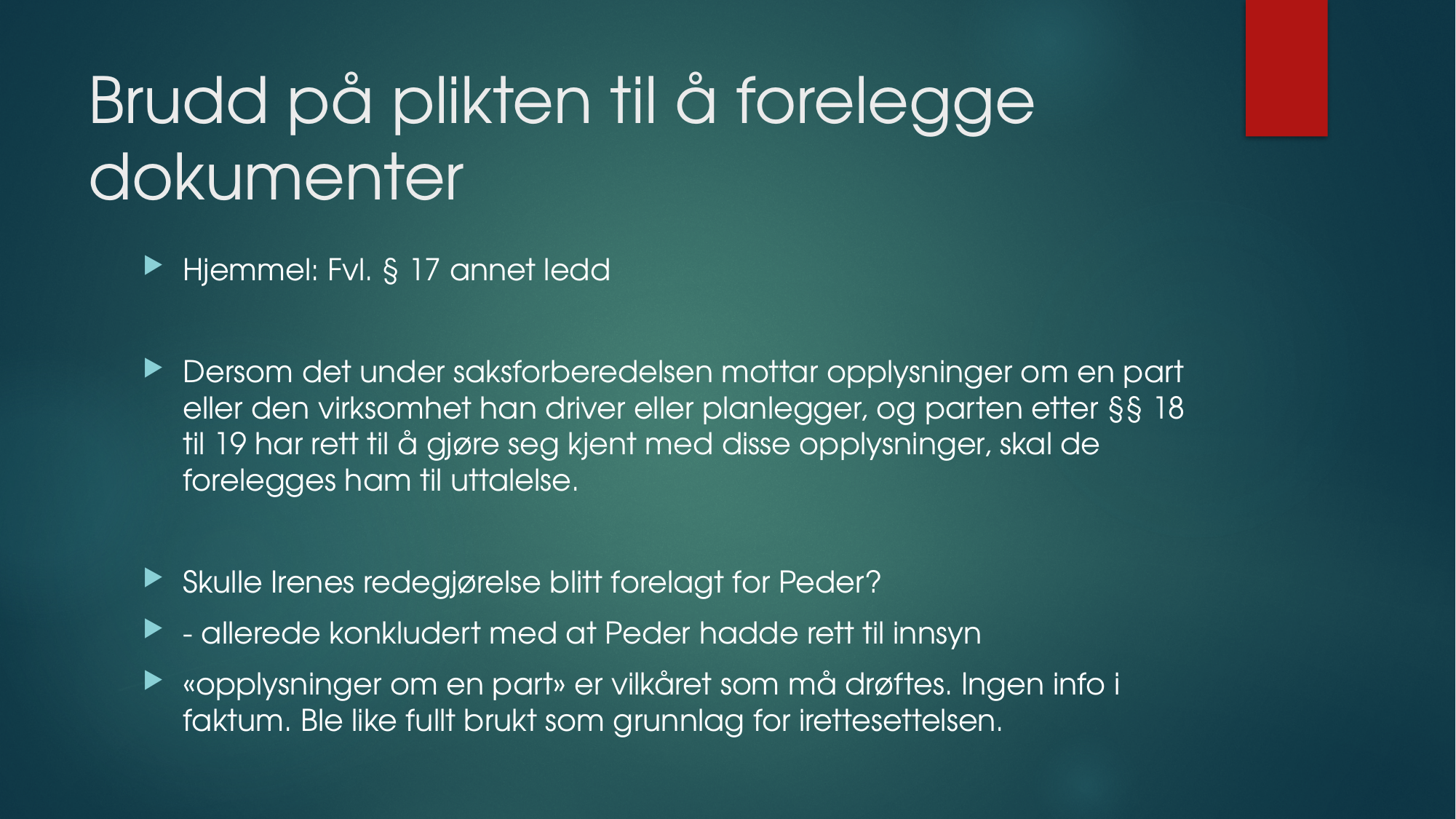

# Brudd på plikten til å forelegge dokumenter
Hjemmel: Fvl. § 17 annet ledd

Dersom det under saksforberedelsen mottar opplysninger om en part eller den virksomhet han driver eller planlegger, og parten etter §§ 18 til 19 har rett til å gjøre seg kjent med disse opplysninger, skal de forelegges ham til uttalelse.

Skulle Irenes redegjørelse blitt forelagt for Peder?
- allerede konkludert med at Peder hadde rett til innsyn
«opplysninger om en part» er vilkåret som må drøftes. Ingen info i faktum. Ble like fullt brukt som grunnlag for irettesettelsen.